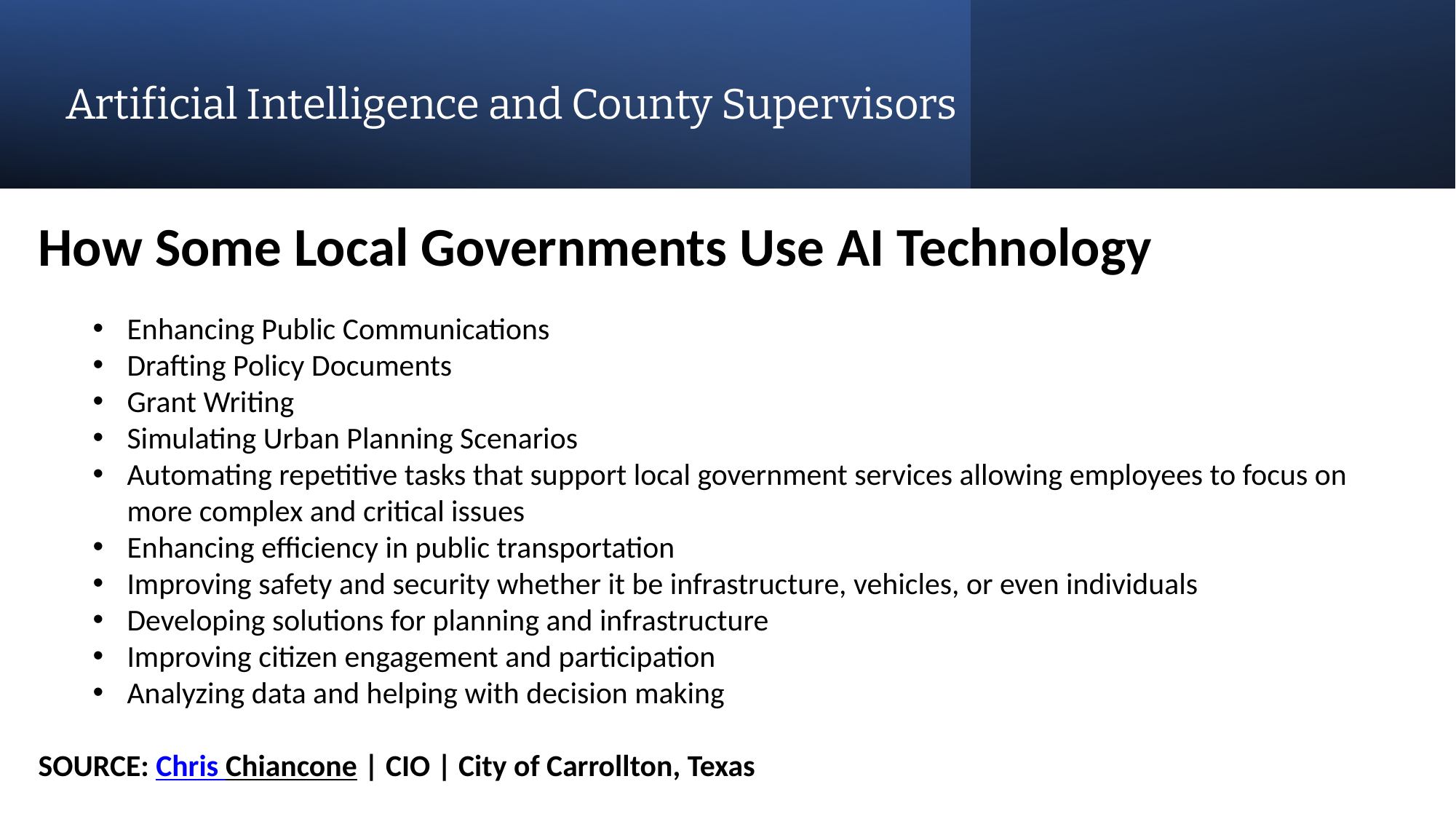

# Artificial Intelligence and County Supervisors
How Some Local Governments Use AI Technology

Enhancing Public Communications
Drafting Policy Documents
Grant Writing
Simulating Urban Planning Scenarios
Automating repetitive tasks that support local government services allowing employees to focus on more complex and critical issues
Enhancing efficiency in public transportation
Improving safety and security whether it be infrastructure, vehicles, or even individuals
Developing solutions for planning and infrastructure
Improving citizen engagement and participation
Analyzing data and helping with decision making

SOURCE: Chris Chiancone | CIO | City of Carrollton, Texas
13